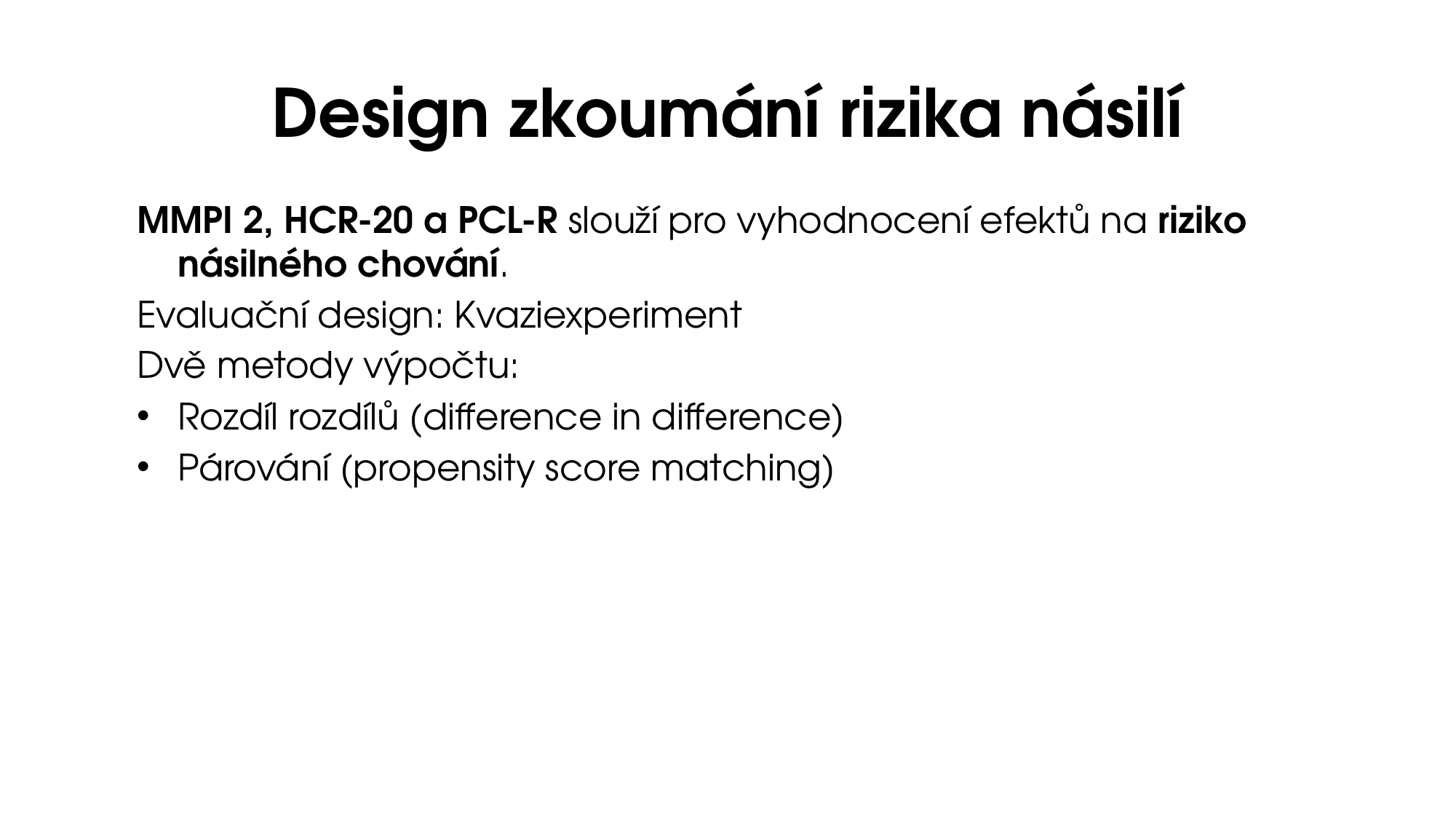

Design zkoumání rizika násilí
MMPI 2, HCR-20 a PCL-R slouží pro vyhodnocení efektů na riziko násilného chování.
Evaluační design: Kvaziexperiment
Dvě metody výpočtu:
Rozdíl rozdílů (difference in difference)
Párování (propensity score matching)